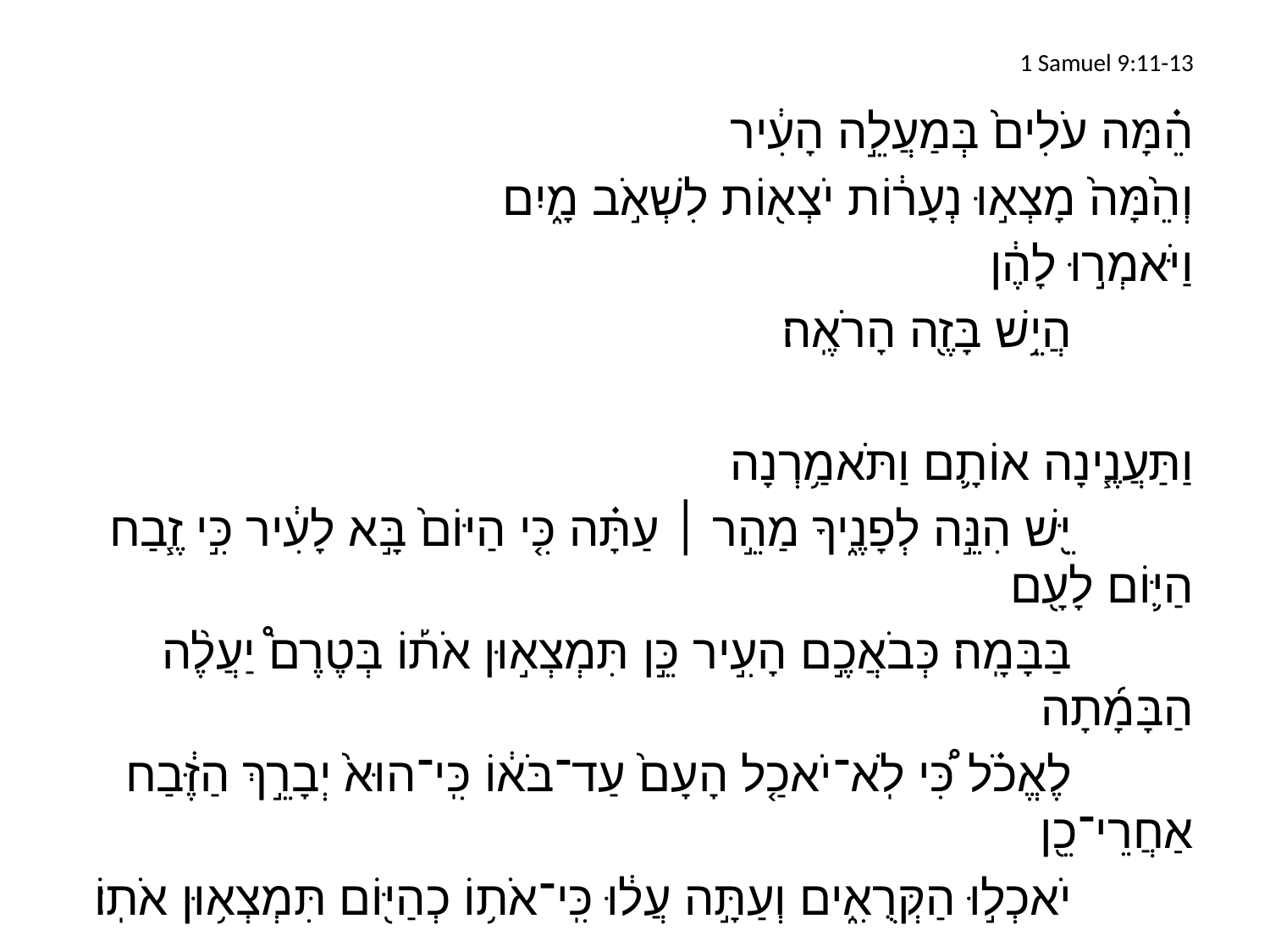

# 1 Samuel 9:11-13
	הֵ֗מָּה עֹלִים֙ בְּמַעֲלֵ֣ה הָעִ֔יר
	וְהֵ֙מָּה֙ מָצְא֣וּ נְעָר֔וֹת יֹצְא֖וֹת לִשְׁאֹ֣ב מָ֑יִם
וַיֹּאמְר֣וּ לָהֶ֔ן
		הֲיֵ֥שׁ בָּזֶ֖ה הָרֹאֶֽה׃

וַתַּעֲנֶ֧ינָה אוֹתָ֛ם וַתֹּאמַ֥רְנָה
		יֵּ֖שׁ הִנֵּ֣ה לְפָנֶ֑יךָ מַהֵ֣ר ׀ עַתָּ֗ה כִּ֤י הַיּוֹם֙ בָּ֣א לָעִ֔יר כִּ֣י זֶ֧בַח הַיּ֛וֹם לָעָ֖ם
		בַּבָּמָֽה׃ כְּבֹאֲכֶ֣ם הָעִ֣יר כֵּ֣ן תִּמְצְא֣וּן אֹת֡וֹ בְּטֶרֶם֩ יַעֲלֶ֨ה הַבָּמָ֜תָה
		לֶאֱכֹ֗ל כִּ֠י לֹֽא־יֹאכַ֤ל הָעָם֙ עַד־בֹּא֔וֹ כִּֽי־הוּא֙ יְבָרֵ֣ךְ הַזֶּ֔בַח אַחֲרֵי־כֵ֖ן
		יֹאכְל֣וּ הַקְּרֻאִ֑ים וְעַתָּ֣ה עֲל֔וּ כִּֽי־אֹת֥וֹ כְהַיּ֖וֹם תִּמְצְא֥וּן אֹתֽוֹ׃